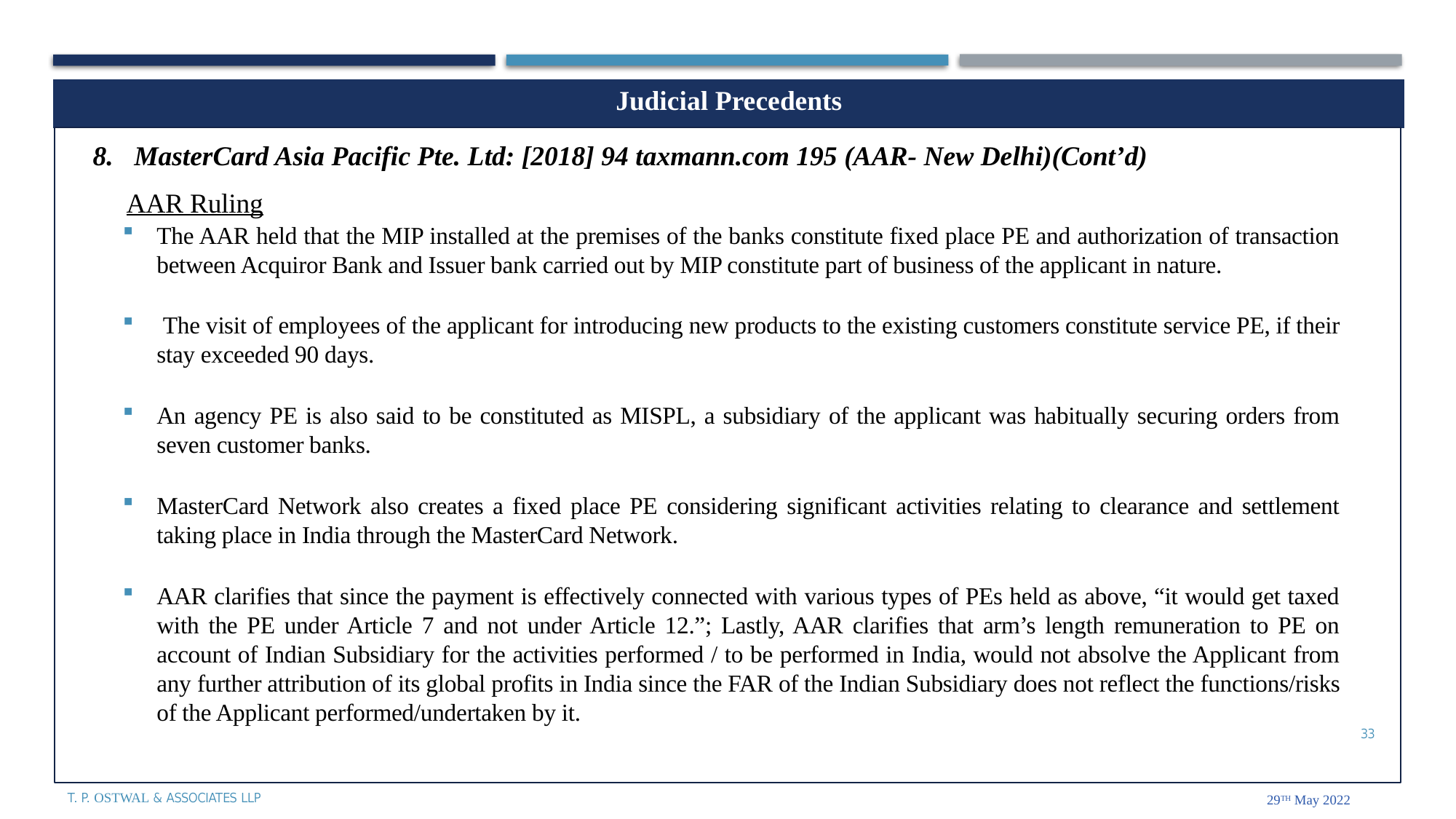

| Judicial Precedents |
| --- |
8.   MasterCard Asia Pacific Pte. Ltd: [2018] 94 taxmann.com 195 (AAR- New Delhi)(Cont’d)
	AAR Ruling
The AAR held that the MIP installed at the premises of the banks constitute fixed place PE and authorization of transaction between Acquiror Bank and Issuer bank carried out by MIP constitute part of business of the applicant in nature.

 The visit of employees of the applicant for introducing new products to the existing customers constitute service PE, if their stay exceeded 90 days.

An agency PE is also said to be constituted as MISPL, a subsidiary of the applicant was habitually securing orders from seven customer banks.

MasterCard Network also creates a fixed place PE considering significant activities relating to clearance and settlement taking place in India through the MasterCard Network.

AAR clarifies that since the payment is effectively connected with various types of PEs held as above, “it would get taxed with the PE under Article 7 and not under Article 12.”; Lastly, AAR clarifies that arm’s length remuneration to PE on account of Indian Subsidiary for the activities performed / to be performed in India, would not absolve the Applicant from any further attribution of its global profits in India since the FAR of the Indian Subsidiary does not reflect the functions/risks of the Applicant performed/undertaken by it.

33
T. P. Ostwal & Associates LLP
29th May 2022